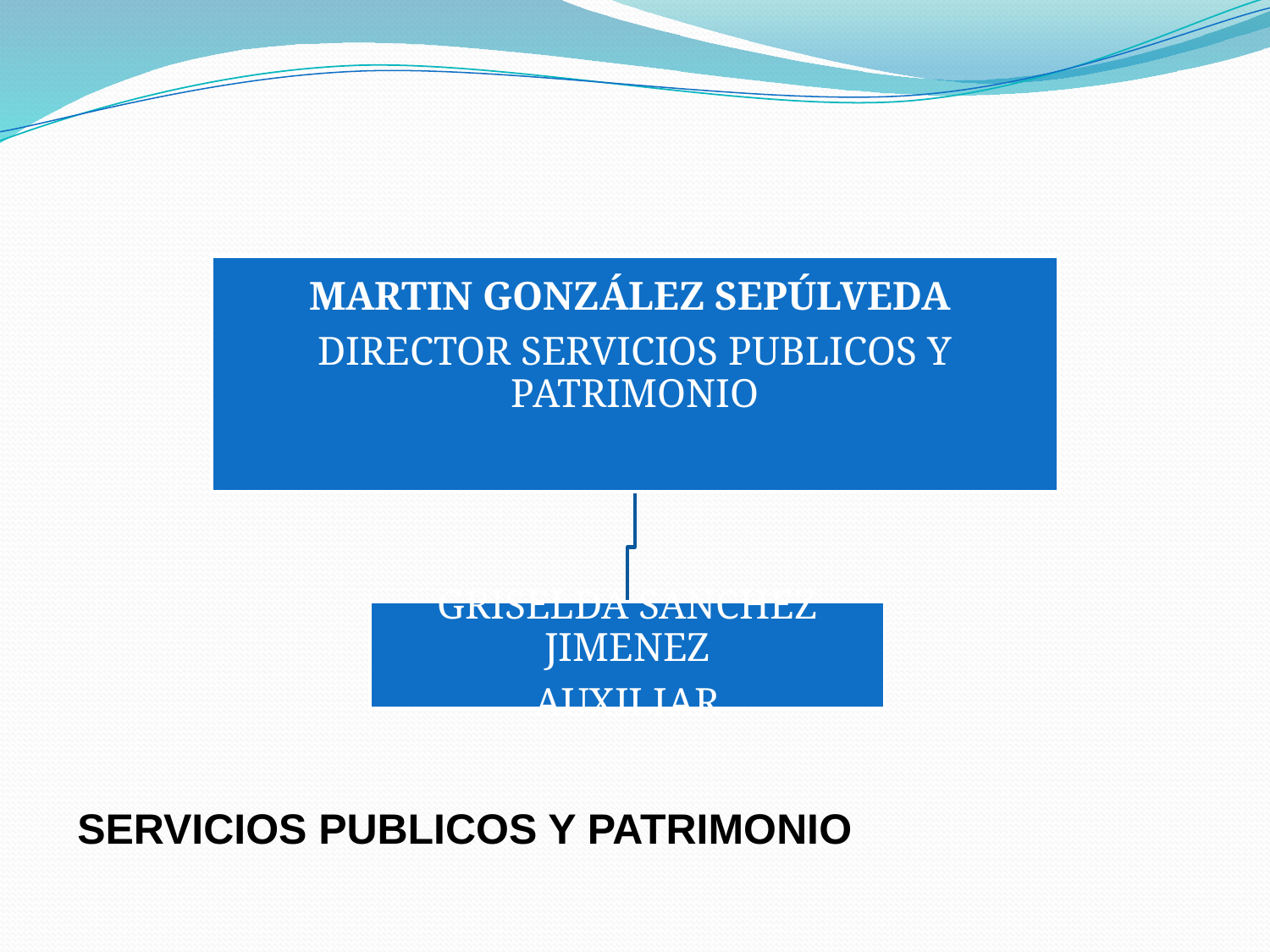

MARTIN GONZÁLEZ SEPÚLVEDA
DIRECTOR SERVICIOS PUBLICOS Y PATRIMONIO

GRISELDA SANCHEZ JIMENEZ
AUXILIAR
SERVICIOS PUBLICOS Y PATRIMONIO